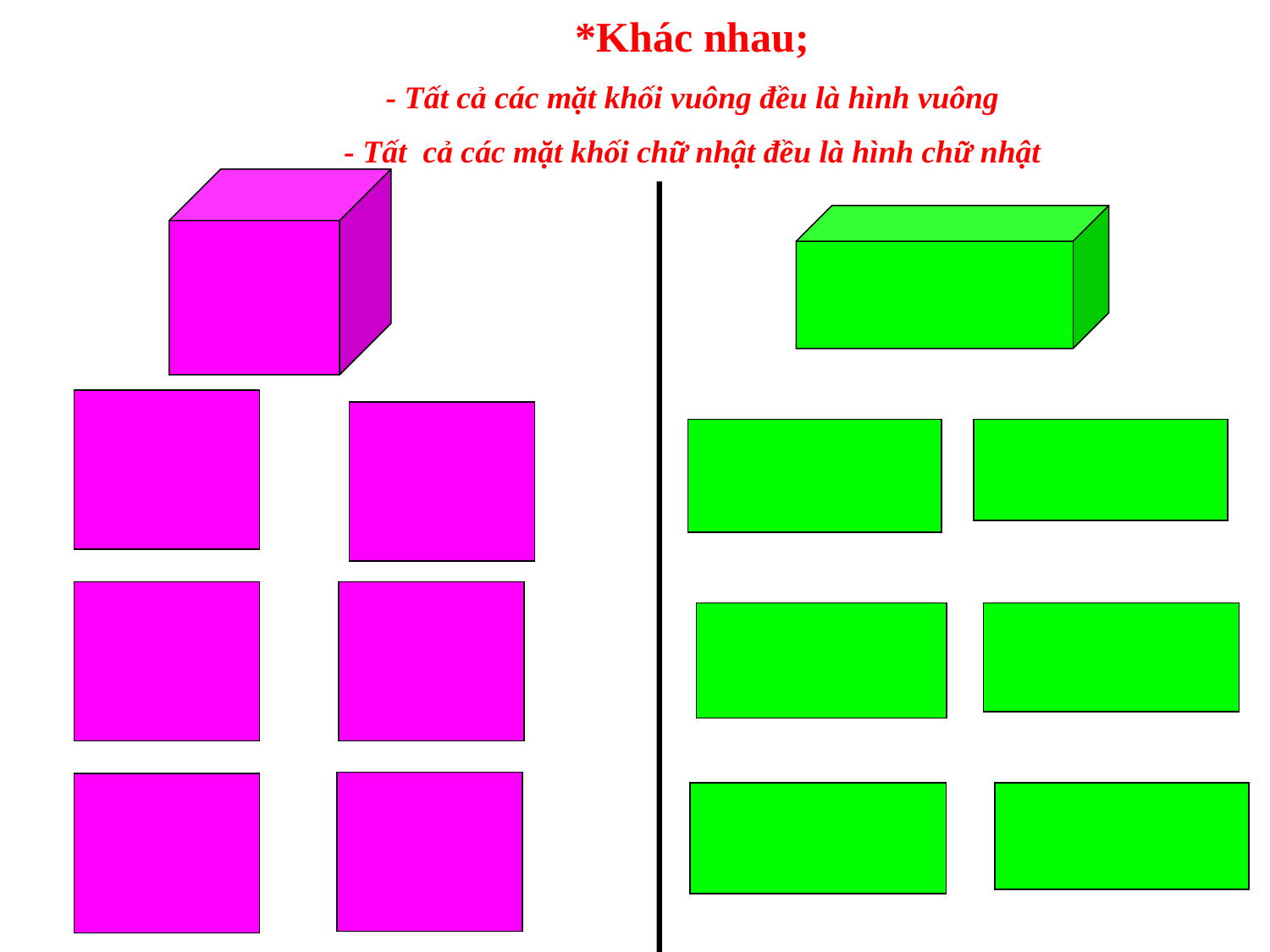

*Khác nhau;
- Tất cả các mặt khối vuông đều là hình vuông
- Tất  cả các mặt khối chữ nhật đều là hình chữ nhật